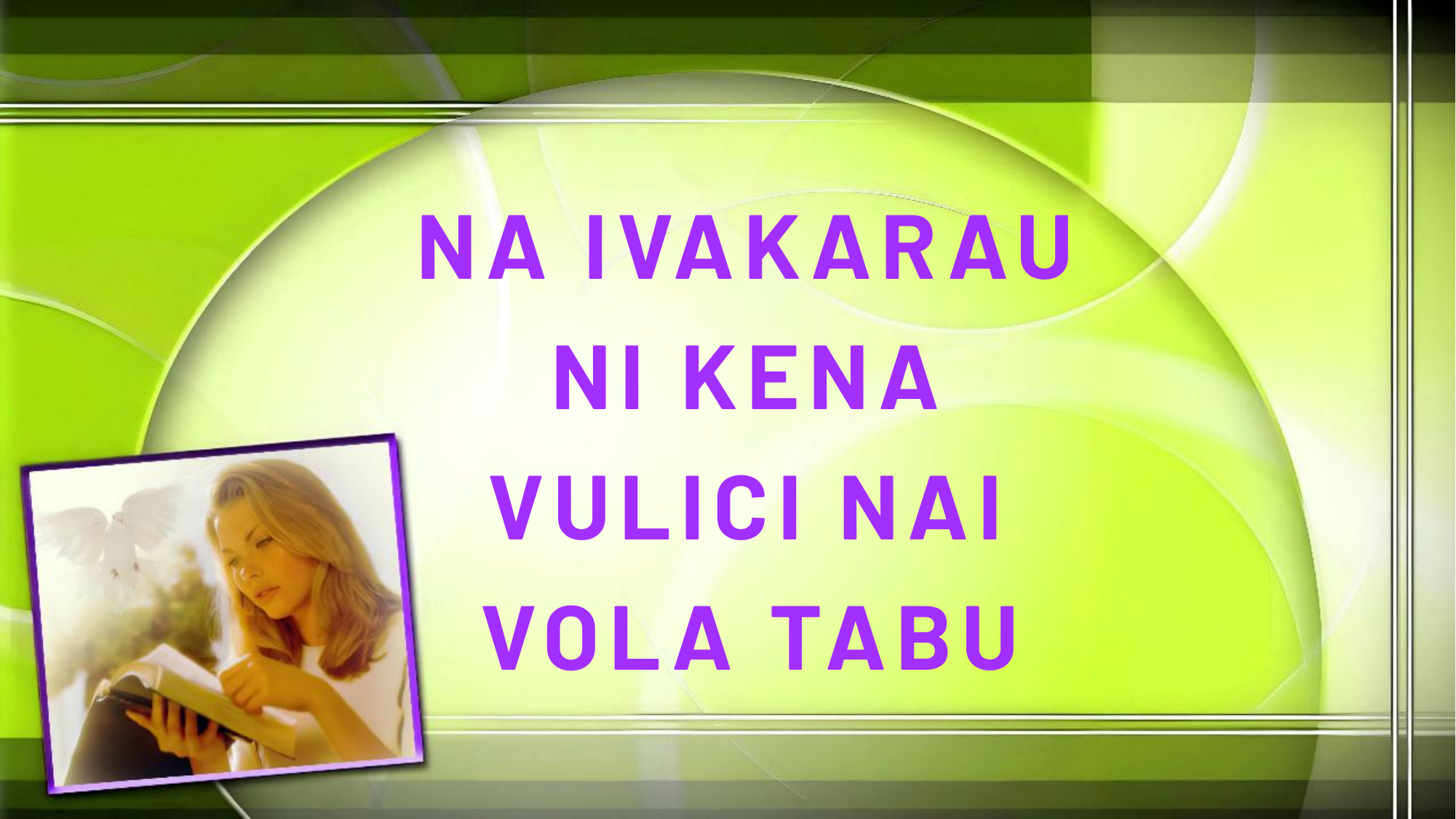

NA IVAKARAU NI KENA VULICI NAI VOLA TABU